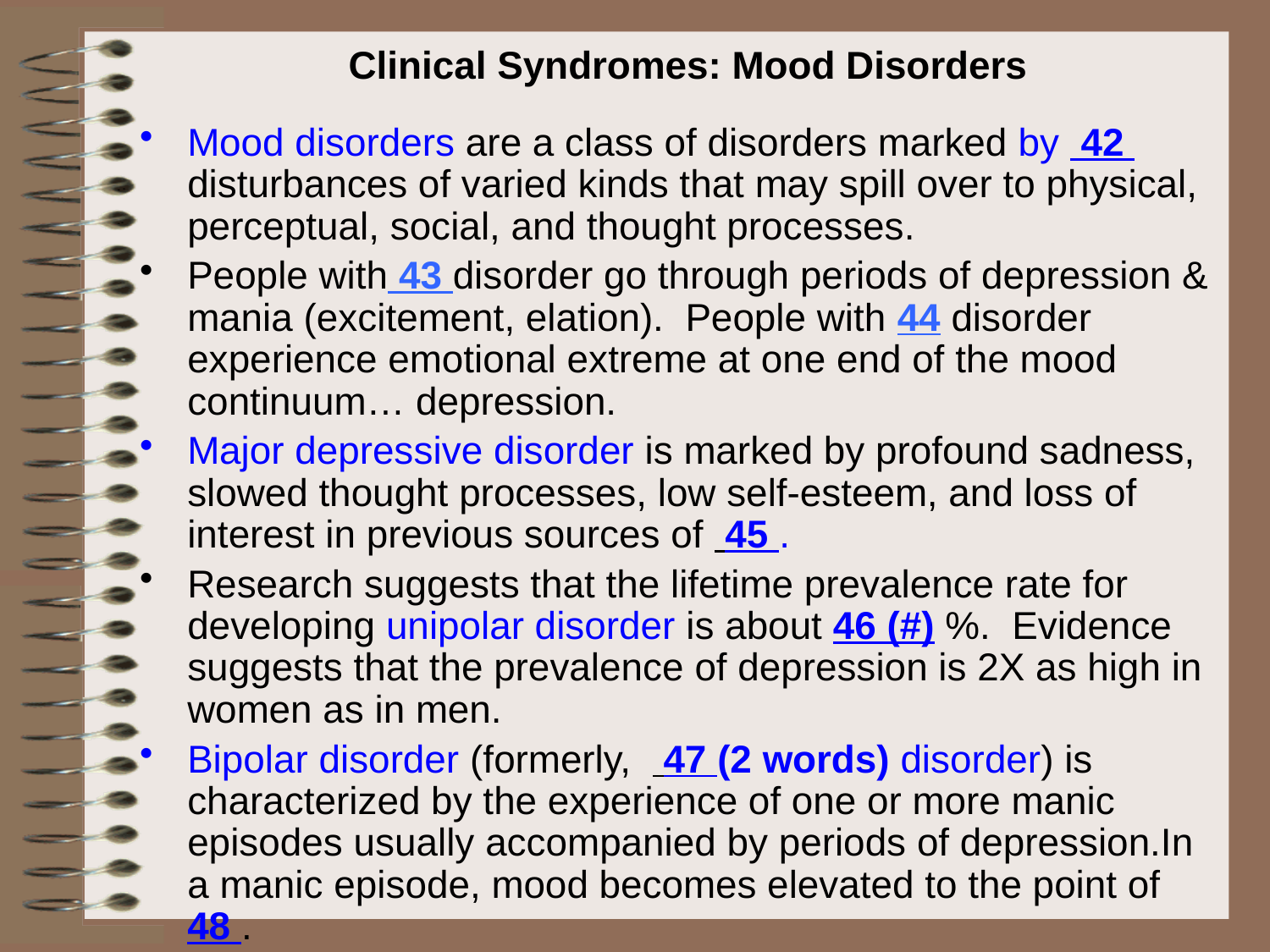

# Clinical Syndromes: Mood Disorders

Mood disorders are a class of disorders marked by  42  disturbances of varied kinds that may spill over to physical, perceptual, social, and thought processes.
People with 43 disorder go through periods of depression & mania (excitement, elation).  People with 44 disorder experience emotional extreme at one end of the mood continuum… depression.
Major depressive disorder is marked by profound sadness, slowed thought processes, low self-esteem, and loss of interest in previous sources of  45 .
Research suggests that the lifetime prevalence rate for developing unipolar disorder is about 46 (#) %.  Evidence suggests that the prevalence of depression is 2X as high in women as in men.
Bipolar disorder (formerly,   47 (2 words) disorder) is characterized by the experience of one or more manic episodes usually accompanied by periods of depression.In a manic episode, mood becomes elevated to the point of  48 .